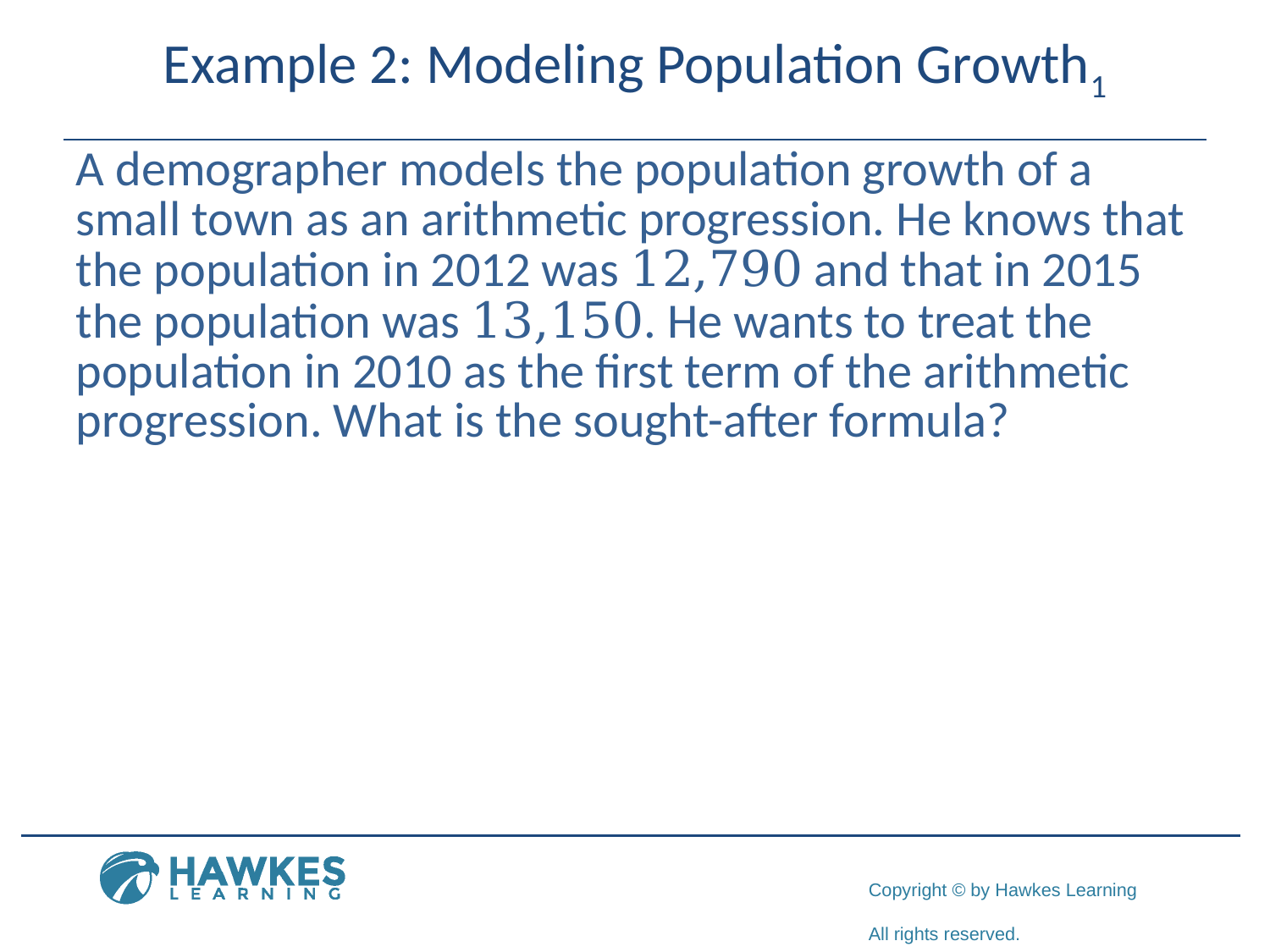

# Example 2: Modeling Population Growth1
A demographer models the population growth of a small town as an arithmetic progression. He knows that the population in 2012 was 12,790 and that in 2015 the population was 13,150. He wants to treat the population in 2010 as the first term of the arithmetic progression. What is the sought-after formula?